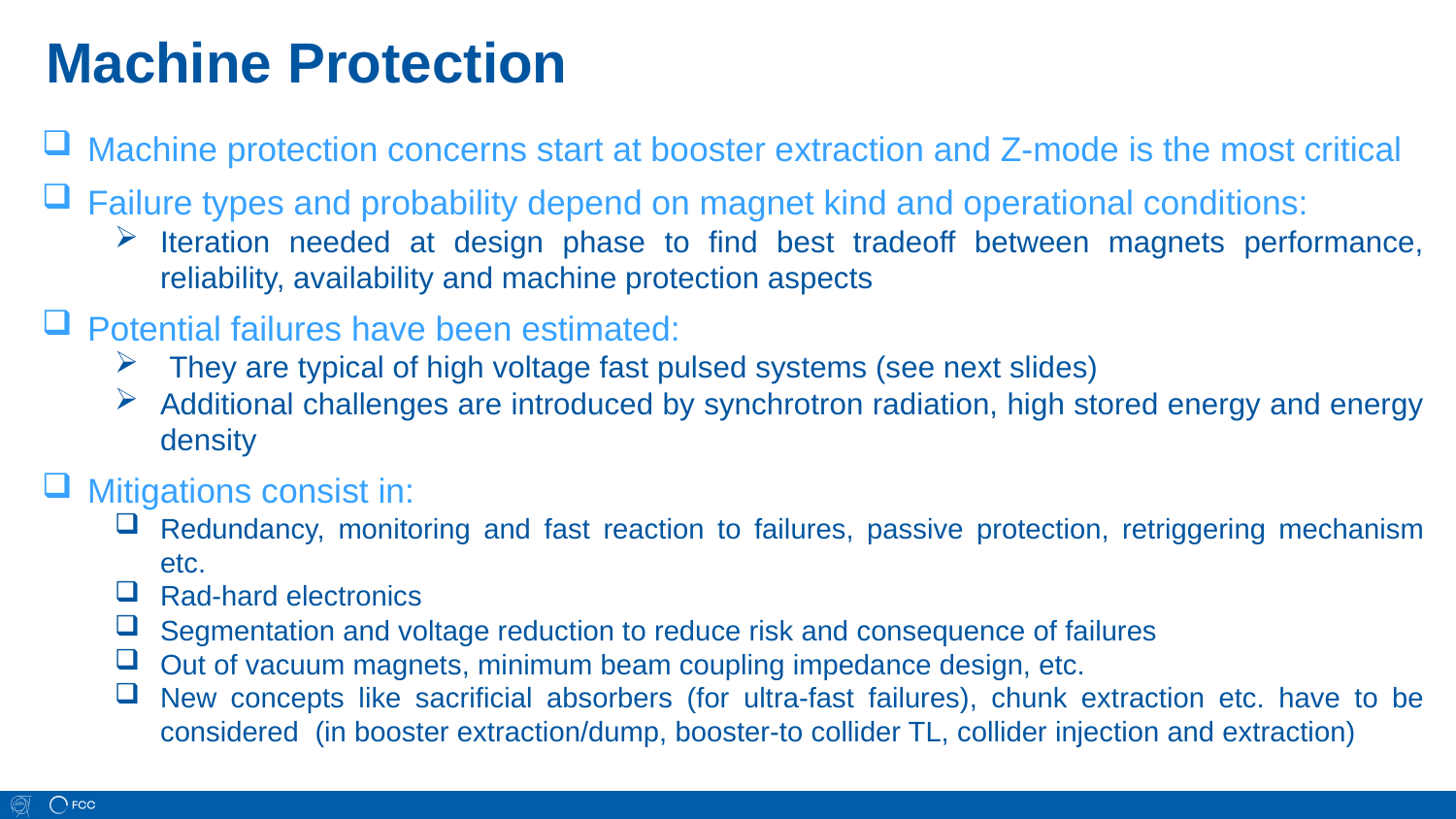

Machine Protection
Machine protection concerns start at booster extraction and Z-mode is the most critical

Failure types and probability depend on magnet kind and operational conditions:
Iteration needed at design phase to find best tradeoff between magnets performance, reliability, availability and machine protection aspects

Potential failures have been estimated:
They are typical of high voltage fast pulsed systems (see next slides)
Additional challenges are introduced by synchrotron radiation, high stored energy and energy density

Mitigations consist in:
Redundancy, monitoring and fast reaction to failures, passive protection, retriggering mechanism etc.
Rad-hard electronics
Segmentation and voltage reduction to reduce risk and consequence of failures
Out of vacuum magnets, minimum beam coupling impedance design, etc.
New concepts like sacrificial absorbers (for ultra-fast failures), chunk extraction etc. have to be considered  (in booster extraction/dump, booster-to collider TL, collider injection and extraction)